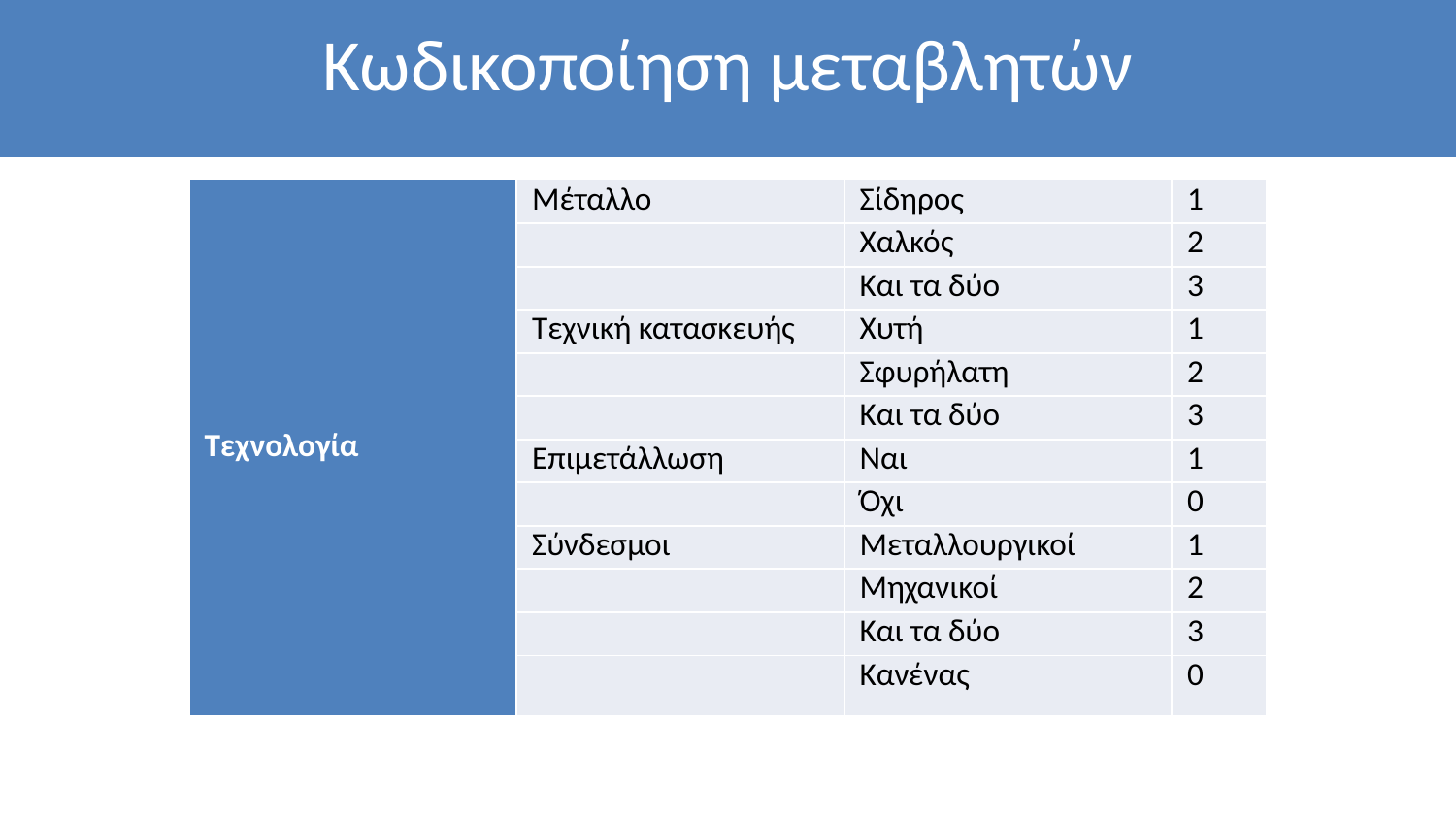

# Κωδικοποίηση μεταβλητών
| Τεχνολογία | Μέταλλο | Σίδηρος | 1 |
| --- | --- | --- | --- |
|  |  | Χαλκός | 2 |
|  |  | Και τα δύο | 3 |
|  | Τεχνική κατασκευής | Χυτή | 1 |
|  |  | Σφυρήλατη | 2 |
|  |  | Και τα δύο | 3 |
|  | Επιμετάλλωση | Ναι | 1 |
|  |  | Όχι | 0 |
|  | Σύνδεσμοι | Μεταλλουργικοί | 1 |
|  |  | Μηχανικοί | 2 |
|  |  | Και τα δύο | 3 |
|  |  | Κανένας | 0 |